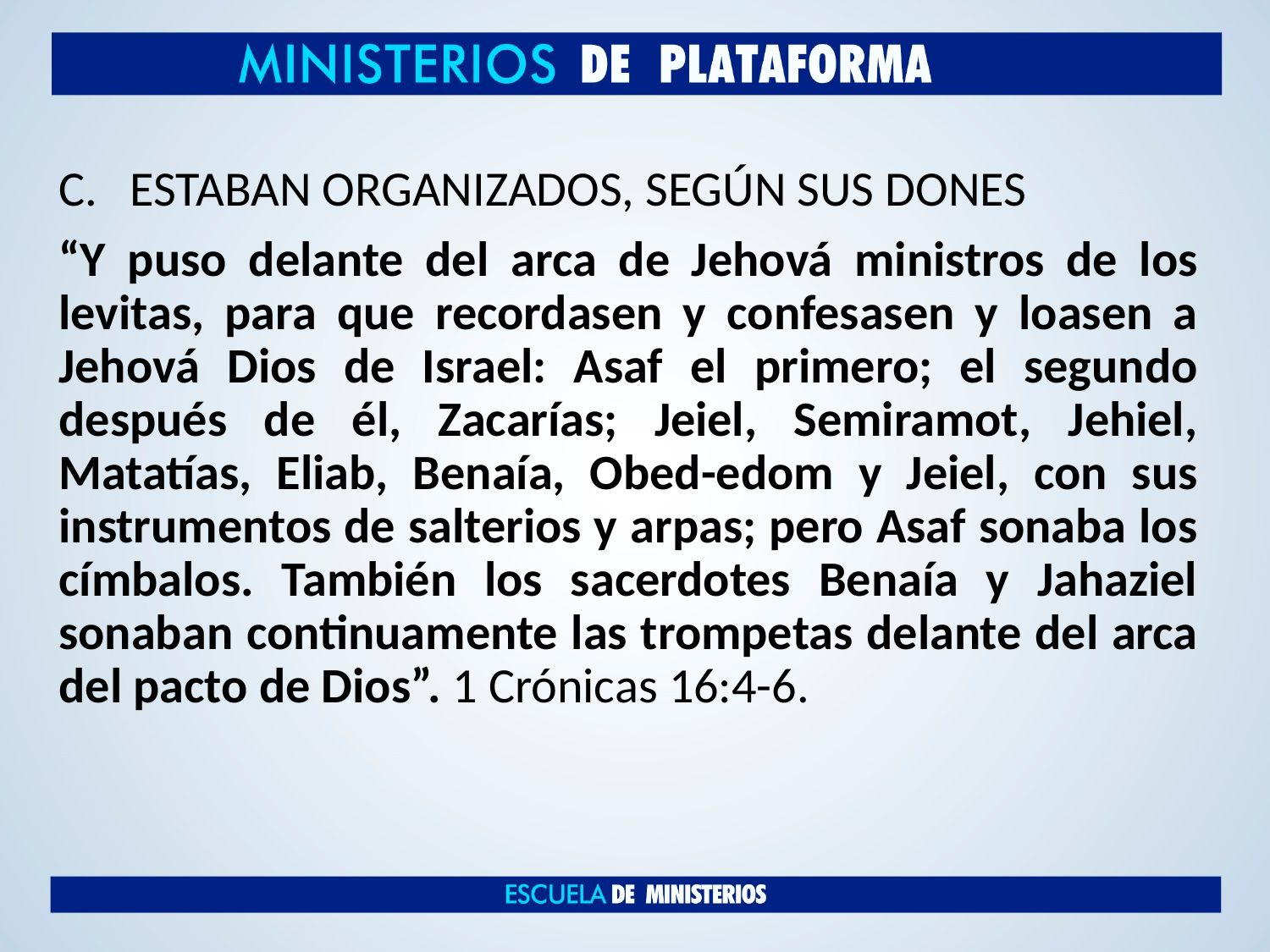

ESTABAN ORGANIZADOS, SEGÚN SUS DONES
“Y puso delante del arca de Jehová ministros de los levitas, para que recordasen y confesasen y loasen a Jehová Dios de Israel: Asaf el primero; el segundo después de él, Zacarías; Jeiel, Semiramot, Jehiel, Matatías, Eliab, Benaía, Obed-edom y Jeiel, con sus instrumentos de salterios y arpas; pero Asaf sonaba los címbalos. También los sacerdotes Benaía y Jahaziel sonaban continuamente las trompetas delante del arca del pacto de Dios”. 1 Crónicas 16:4-6.